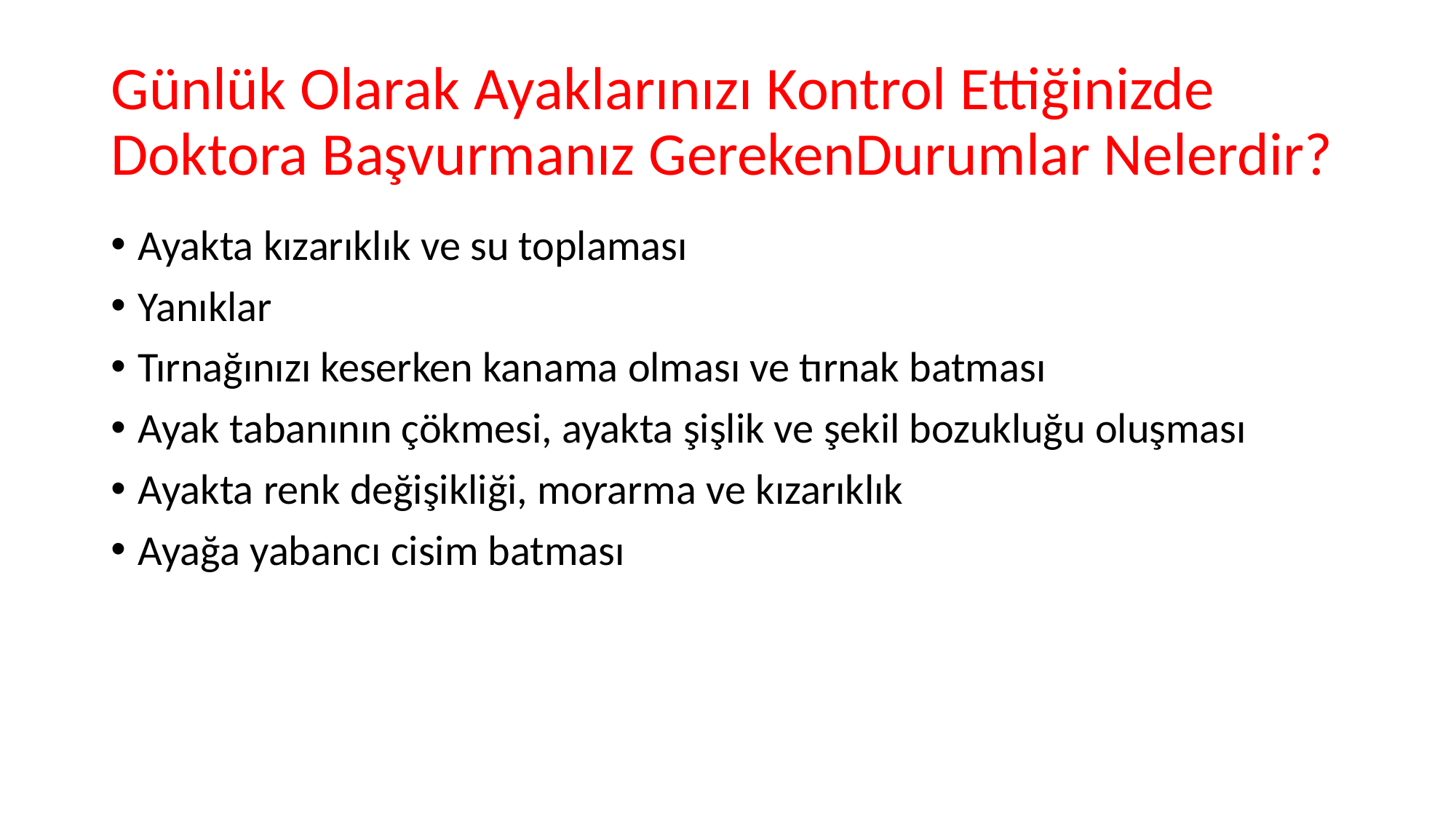

# Günlük Olarak Ayaklarınızı Kontrol Ettiğinizde Doktora Başvurmanız GerekenDurumlar Nelerdir?
Ayakta kızarıklık ve su toplaması
Yanıklar
Tırnağınızı keserken kanama olması ve tırnak batması
Ayak tabanının çökmesi, ayakta şişlik ve şekil bozukluğu oluşması
Ayakta renk değişikliği, morarma ve kızarıklık
Ayağa yabancı cisim batması